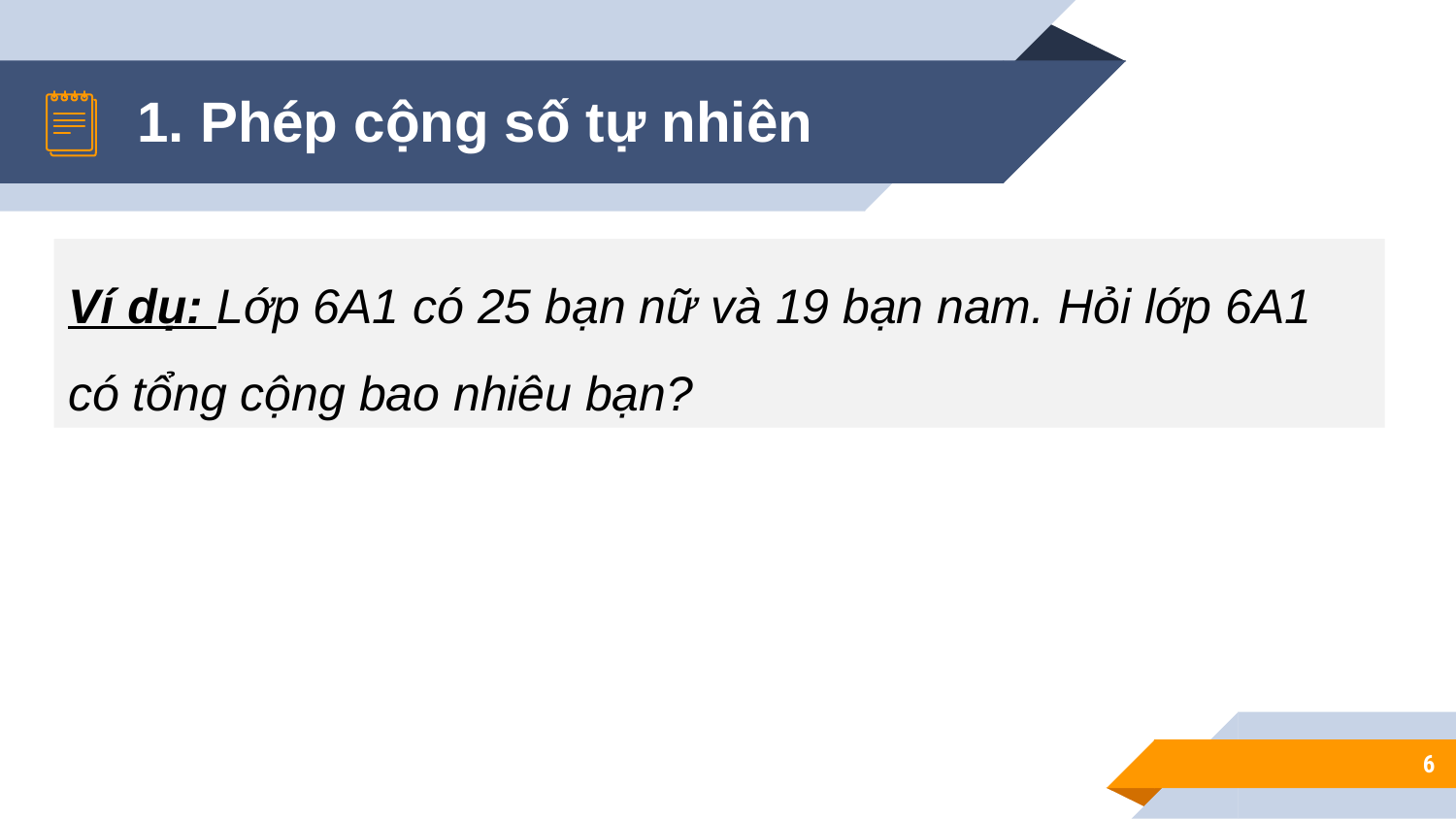

1. Phép cộng số tự nhiên

Ví dụ: Lớp 6A1 có 25 bạn nữ và 19 bạn nam. Hỏi lớp 6A1 có tổng cộng bao nhiêu bạn?
6